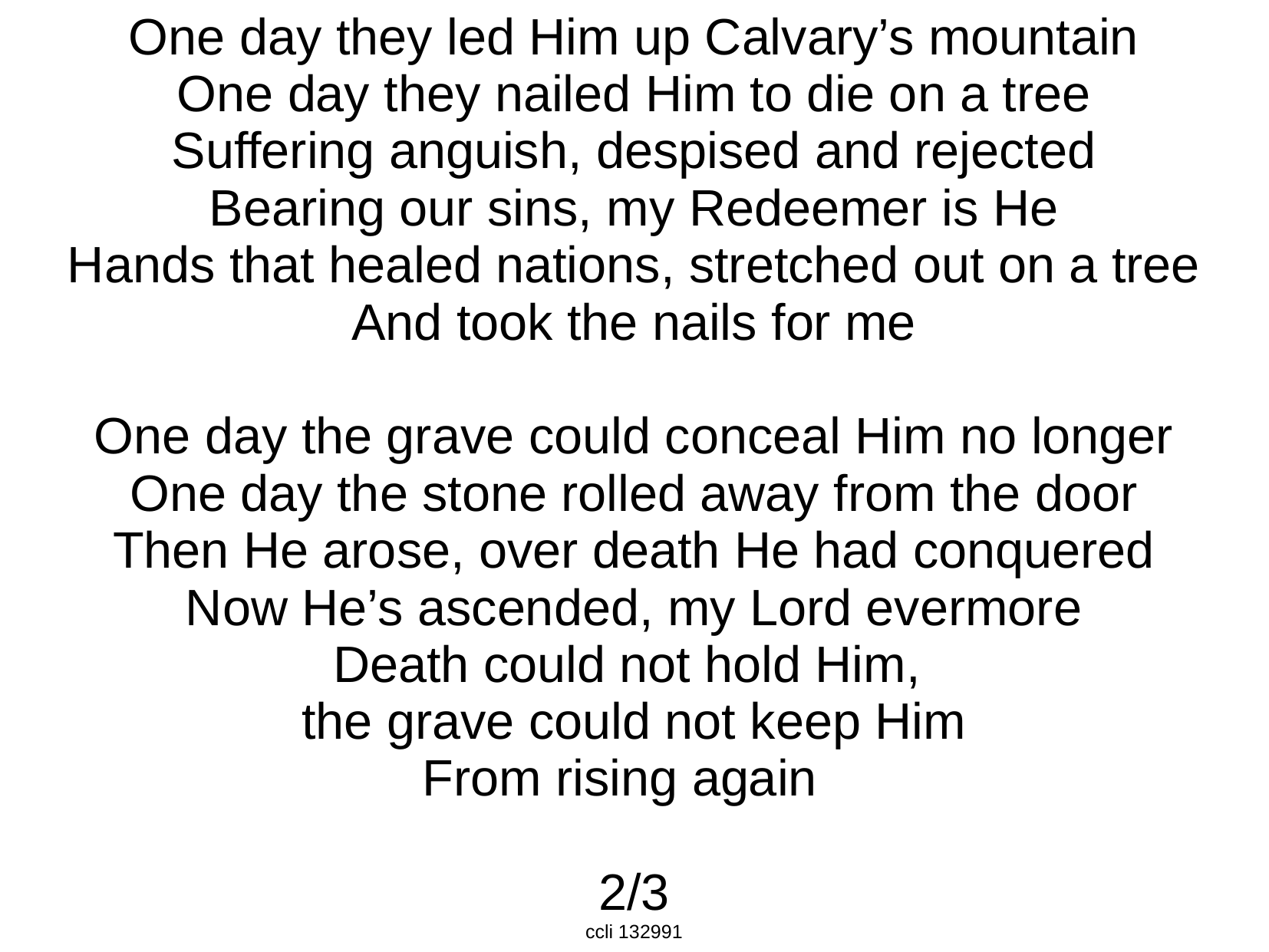

One day they led Him up Calvary’s mountain
One day they nailed Him to die on a tree
Suffering anguish, despised and rejected
Bearing our sins, my Redeemer is He
Hands that healed nations, stretched out on a tree
And took the nails for me

One day the grave could conceal Him no longer
One day the stone rolled away from the door
Then He arose, over death He had conquered
Now He’s ascended, my Lord evermore
Death could not hold Him,
the grave could not keep Him
From rising again

2/3
ccli 132991